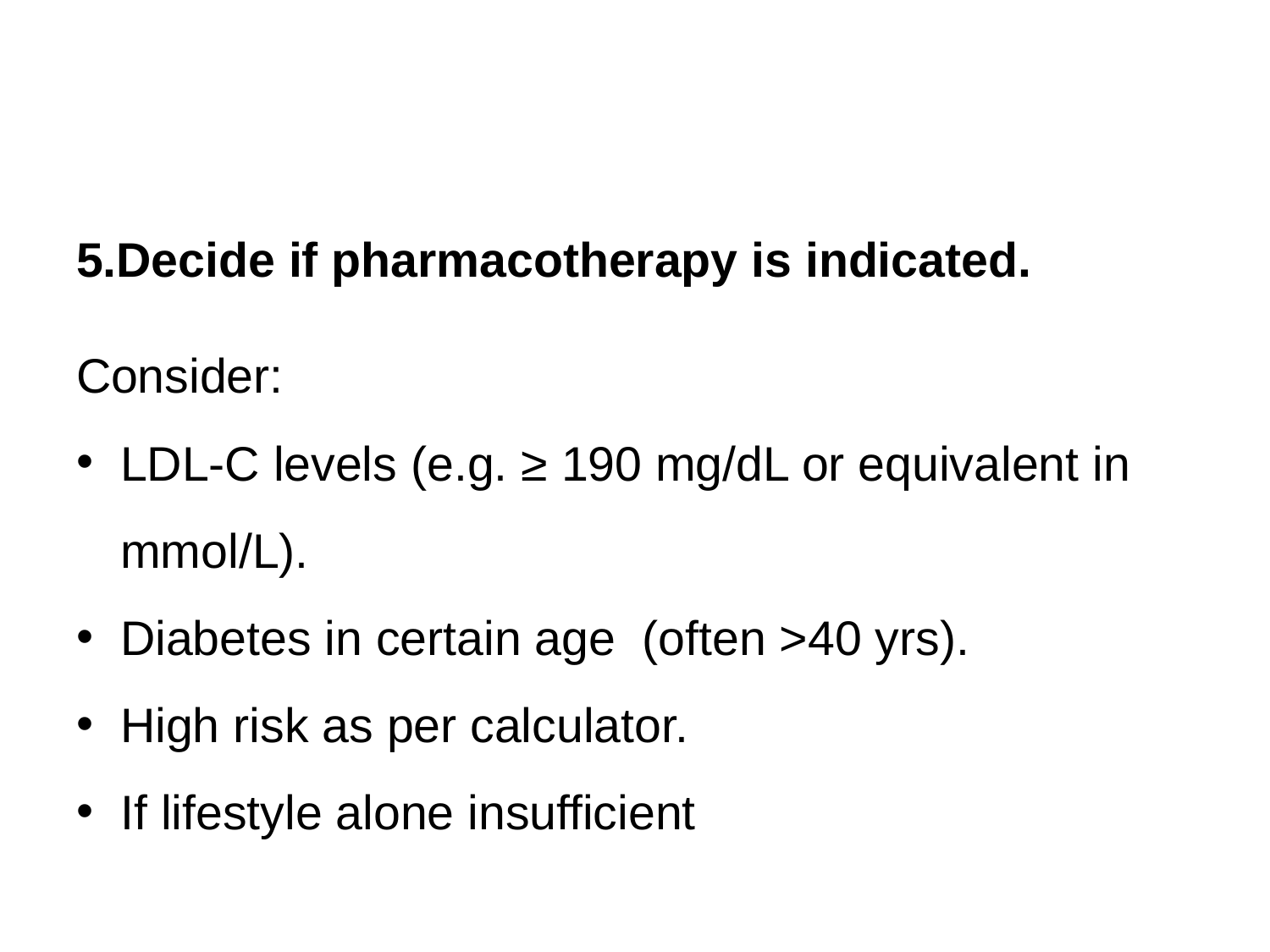

#
5.Decide if pharmacotherapy is indicated.

Consider:
LDL-C levels (e.g. ≥ 190 mg/dL or equivalent in mmol/L).
Diabetes in certain age  (often >40 yrs).
High risk as per calculator.
If lifestyle alone insufficient